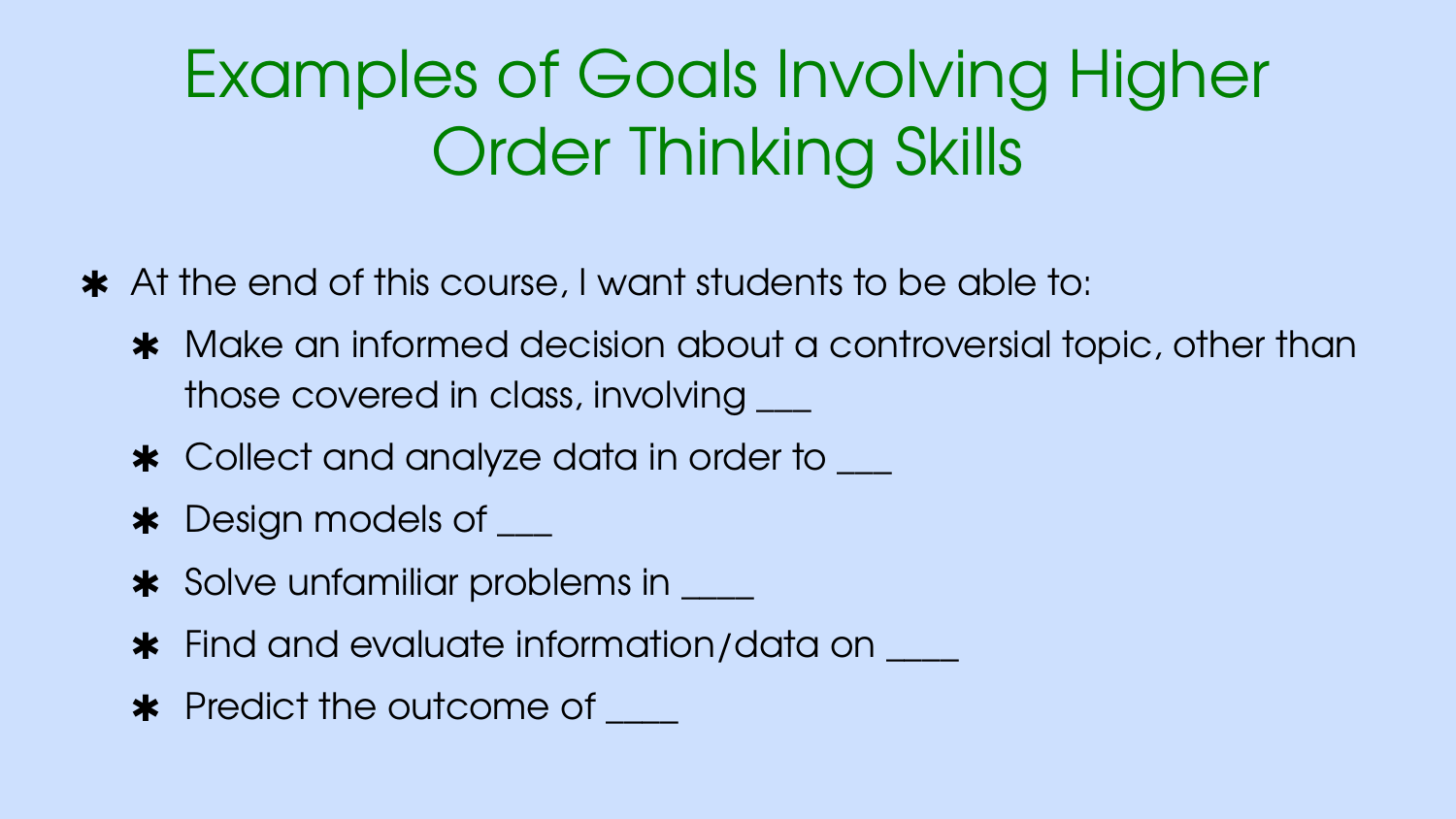

# Examples of Goals Involving Higher Order Thinking Skills
At the end of this course, I want students to be able to:
Make an informed decision about a controversial topic, other than those covered in class, involving ___
Collect and analyze data in order to ___
Design models of ___
Solve unfamiliar problems in ____
Find and evaluate information/data on ____
Predict the outcome of ____